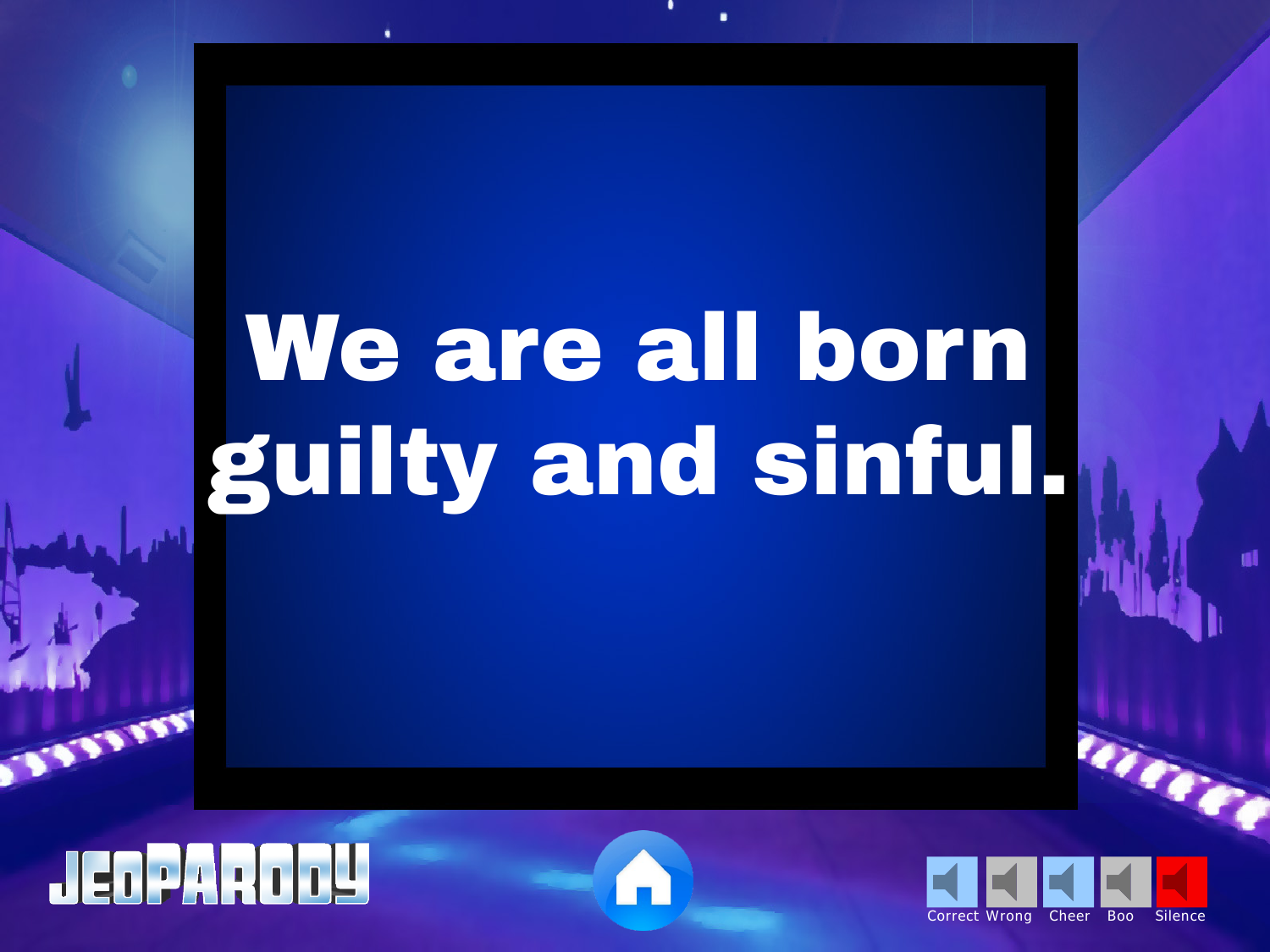

We are all born guilty and sinful.